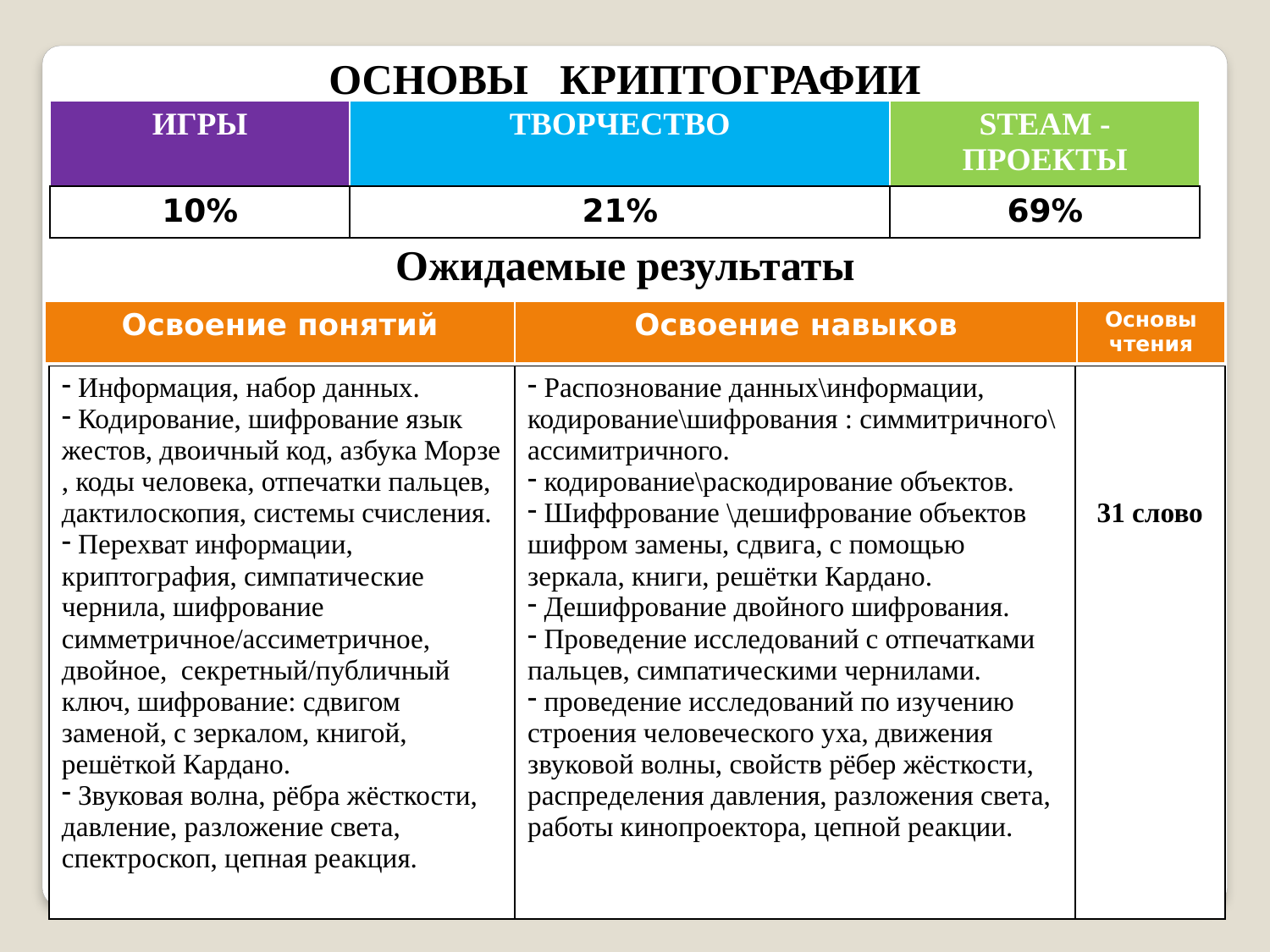

ОСНОВЫ   КРИПТОГРАФИИ

Ожидаемые результаты
| ИГРЫ | ТВОРЧЕСТВО | STEAM -ПРОЕКТЫ |
| --- | --- | --- |
| 10% | 21% | 69% |
| --- | --- | --- |
| Освоение понятий | Освоение навыков | Основы чтения |
| --- | --- | --- |
| Информация, набор данных. Кодирование, шифрование язык жестов, двоичный код, азбука Морзе , коды человека, отпечатки пальцев, дактилоскопия, системы счисления. Перехват информации, криптография, симпатические чернила, шифрование симметричное/ассиметричное, двойное, секретный/публичный ключ, шифрование: сдвигом заменой, с зеркалом, книгой, решёткой Кардано. Звуковая волна, рёбра жёсткости, давление, разложение света, спектроскоп, цепная реакция. | Распознование данных\информации, кодирование\шифрования : симмитричного\ассимитричного. кодирование\раскодирование объектов. Шиффрование \дешифрование объектов шифром замены, сдвига, с помощью зеркала, книги, решётки Кардано. Дешифрование двойного шифрования. Проведение исследований с отпечатками пальцев, симпатическими чернилами. проведение исследований по изучению строения человеческого уха, движения звуковой волны, свойств рёбер жёсткости, распределения давления, разложения света, работы кинопроектора, цепной реакции. | 31 слово |
| --- | --- | --- |